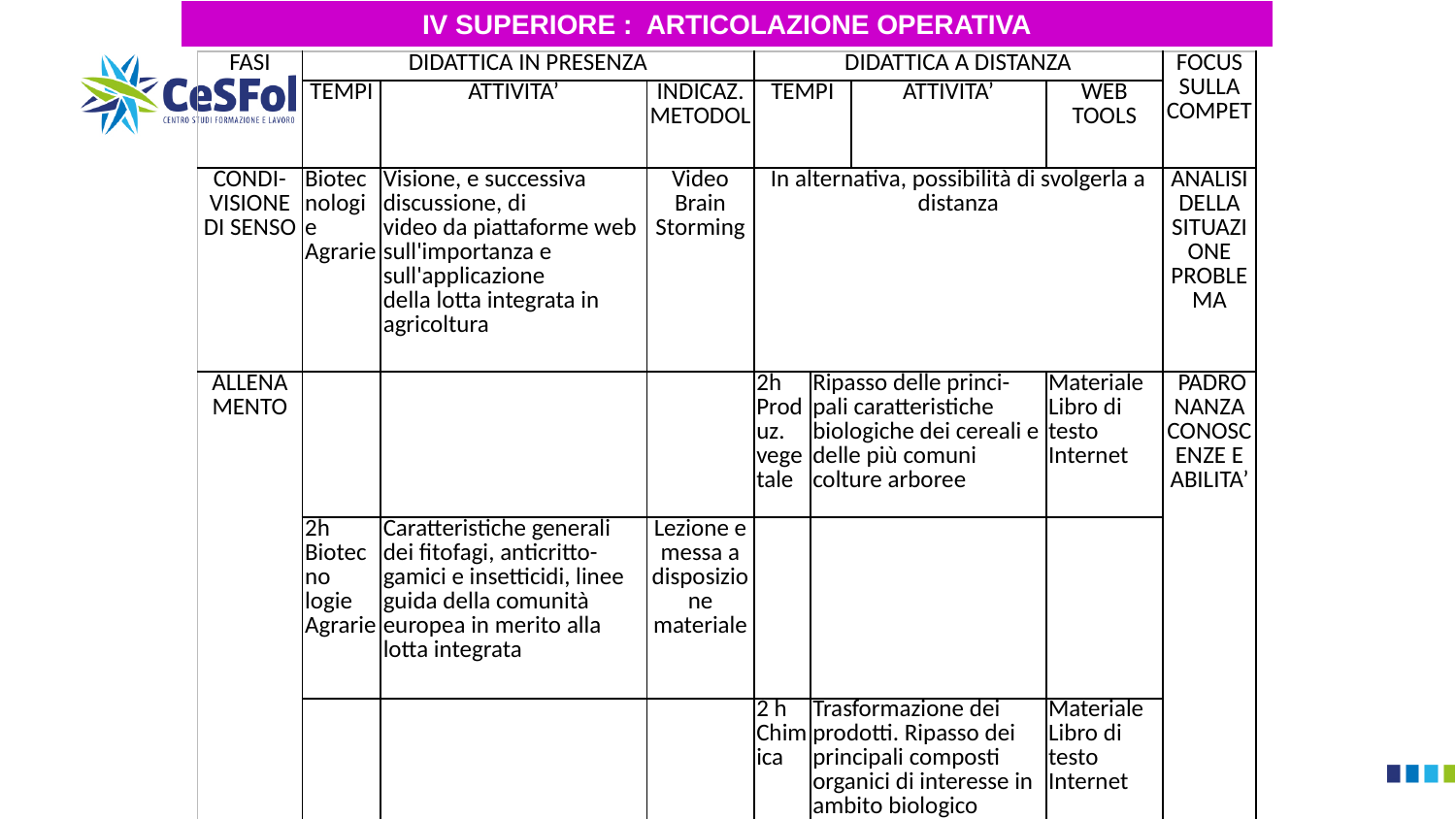

IV SUPERIORE :  ARTICOLAZIONE OPERATIVA
| FASI | DIDATTICA IN PRESENZA |  |  | DIDATTICA A DISTANZA |  |  |  | FOCUS SULLA COMPET |
| --- | --- | --- | --- | --- | --- | --- | --- | --- |
|  | TEMPI | ATTIVITA’ | INDICAZ. METODOL | TEMPI |  | ATTIVITA’ | WEB TOOLS |  |
| CONDI-VISIONE DI SENSO | Biotecnologie Agrarie | Visione, e successiva discussione, di video da piattaforme web sull'importanza e sull'applicazione della lotta integrata in agricoltura | Video Brain Storming | In alternativa, possibilità di svolgerla a distanza |  |  |  | ANALISI DELLA SITUAZIONE PROBLEMA |
| ALLENA MENTO |  |  |  | 2h Produz. vegetale | Ripasso delle princi-pali caratteristiche biologiche dei cereali e delle più comuni colture arboree |  | Materiale Libro di testo Internet | PADRONANZA CONOSCENZE E ABILITA’ |
|  | 2h Biotecno logie Agrarie | Caratteristiche generali dei fitofagi, anticritto-gamici e insetticidi, linee guida della comunità europea in merito alla lotta integrata | Lezione e messa a disposizione materiale |  |  |  |  |  |
|  |  |  |  | 2 h Chimica | Trasformazione dei prodotti. Ripasso dei principali composti organici di interesse in ambito biologico |  | Materiale Libro di testo Internet |  |